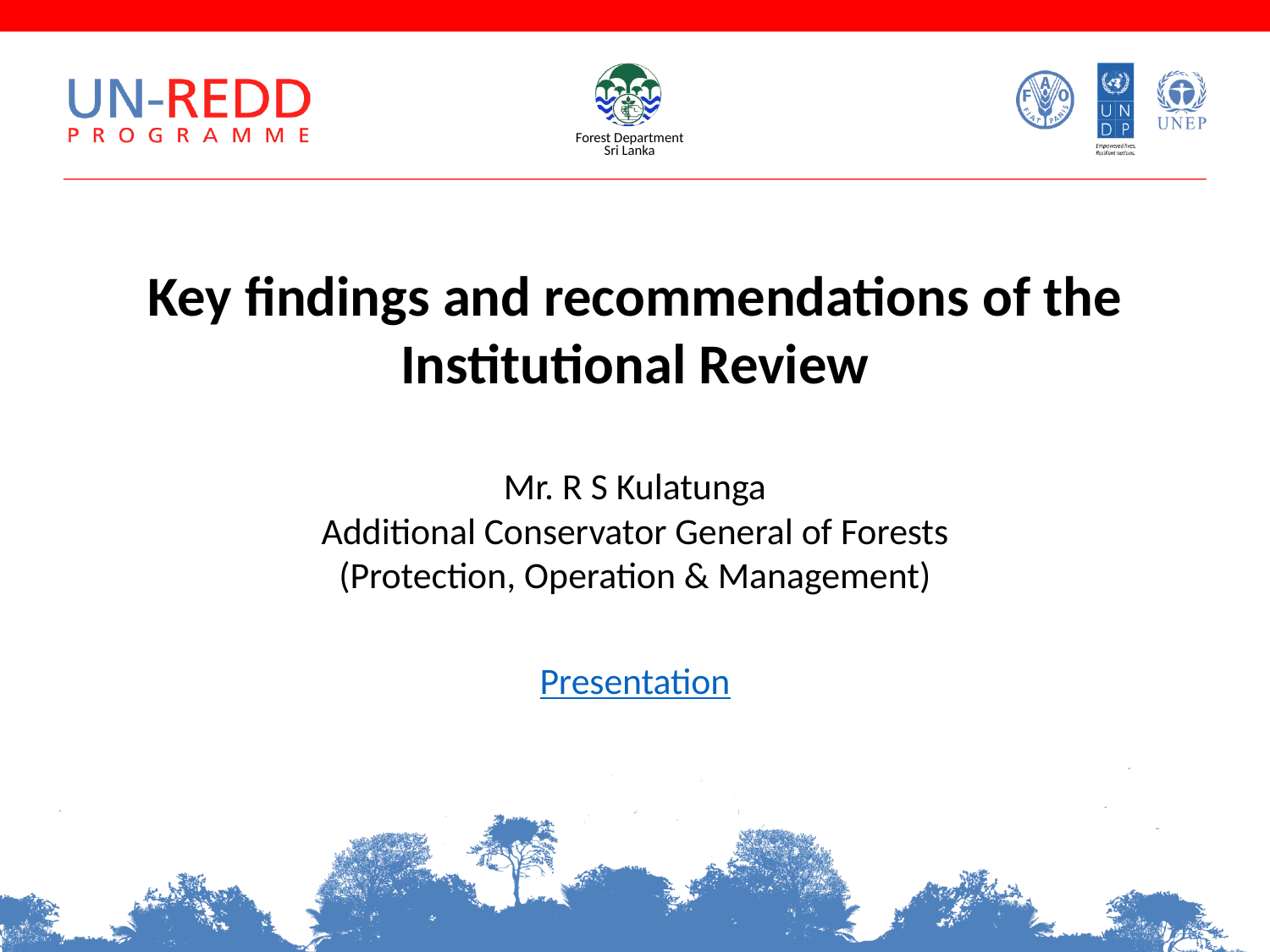

#
Key findings and recommendations of the Institutional Review

Mr. R S Kulatunga
Additional Conservator General of Forests
(Protection, Operation & Management)

Presentation